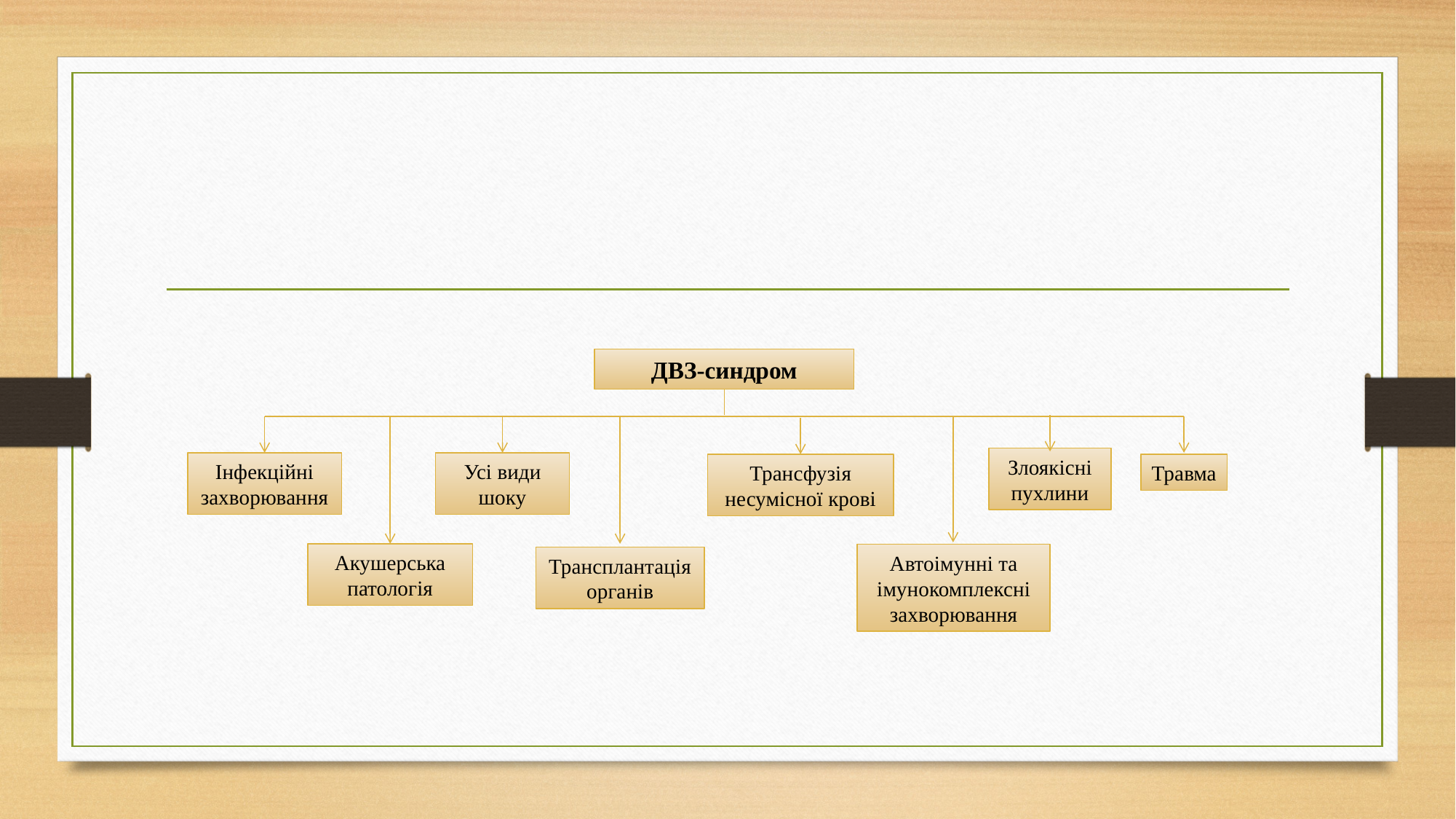

#
ДВЗ-синдром
Злоякісні пухлини
Інфекційні захворювання
Усі види шоку
Трансфузія несумісної крові
Травма
Акушерська патологія
Автоімунні та імунокомплексні захворювання
Трансплантація органів